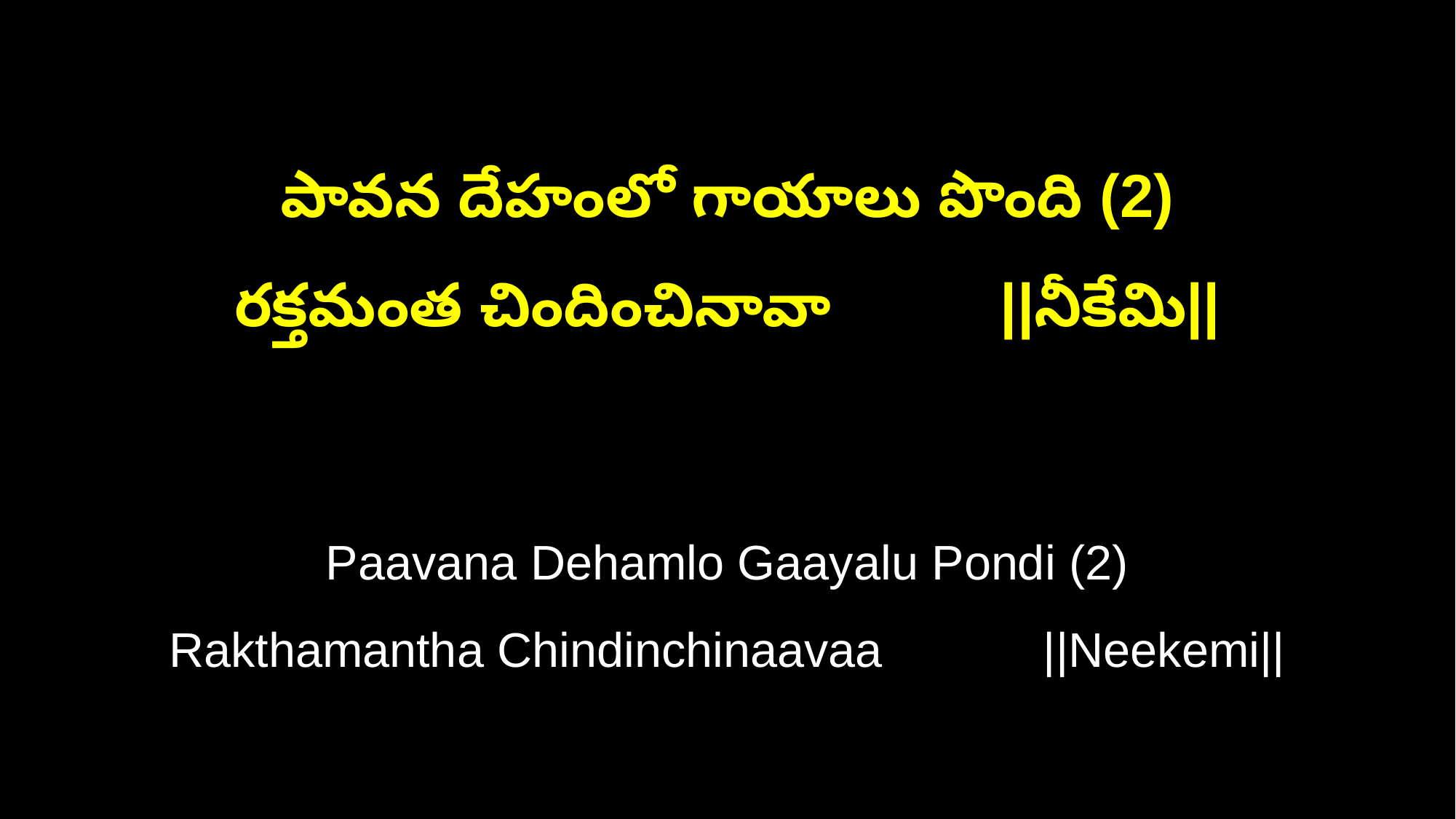

పావన దేహంలో గాయాలు పొంది (2)
రక్తమంత చిందించినావా          ||నీకేమి||
Paavana Dehamlo Gaayalu Pondi (2)
Rakthamantha Chindinchinaavaa            ||Neekemi||